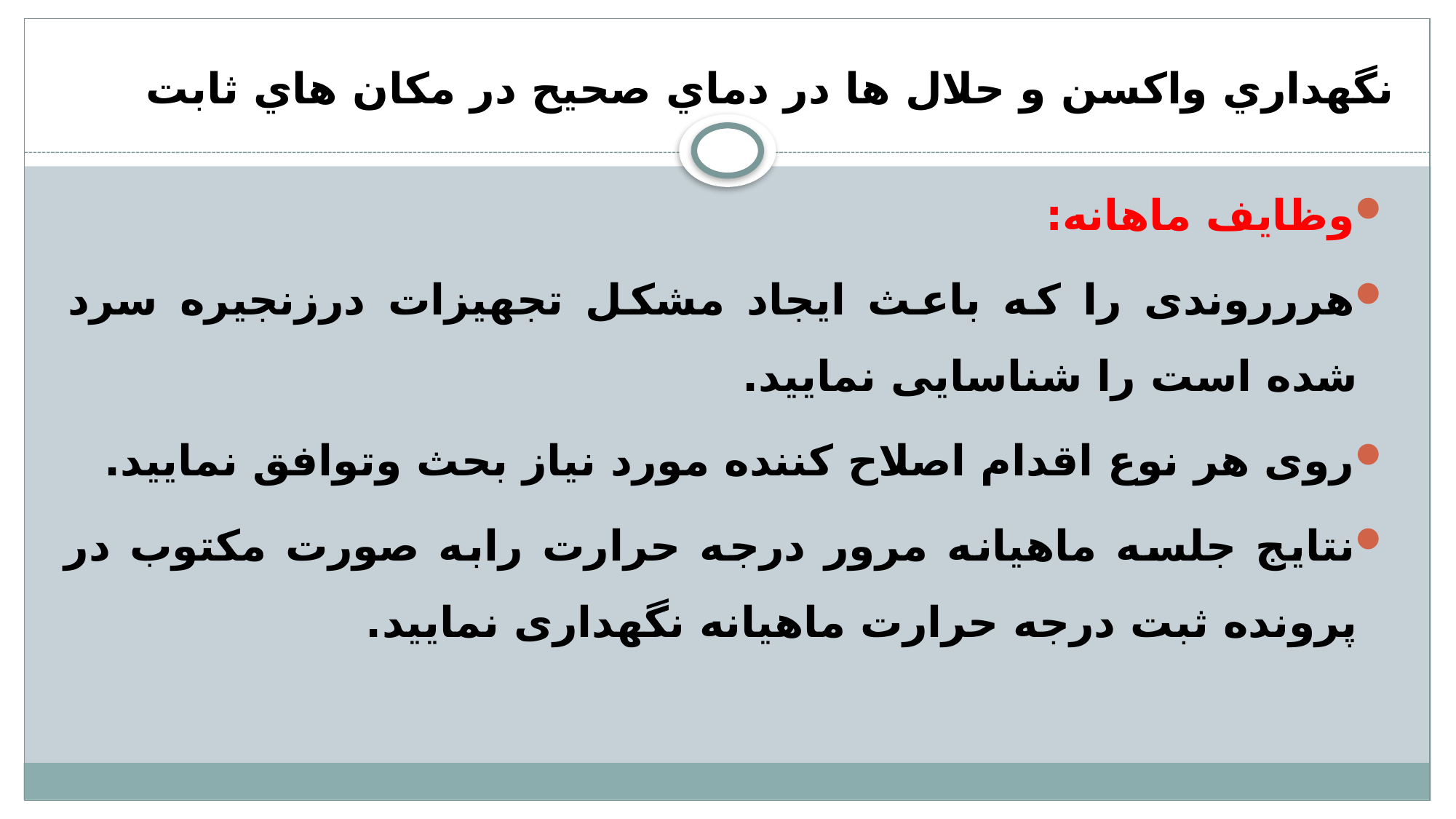

# نگهداري واکسن و حلال ها در دماي صحیح در مکان هاي ثابت
وظایف ماهانه:
هررروندی را که باعث ایجاد مشکل تجهیزات درزنجیره سرد شده است را شناسایی نمایید.
روی هر نوع اقدام اصلاح کننده مورد نیاز بحث وتوافق نمایید.
نتایج جلسه ماهیانه مرور درجه حرارت رابه صورت مکتوب در پرونده ثبت درجه حرارت ماهیانه نگهداری نمایید.